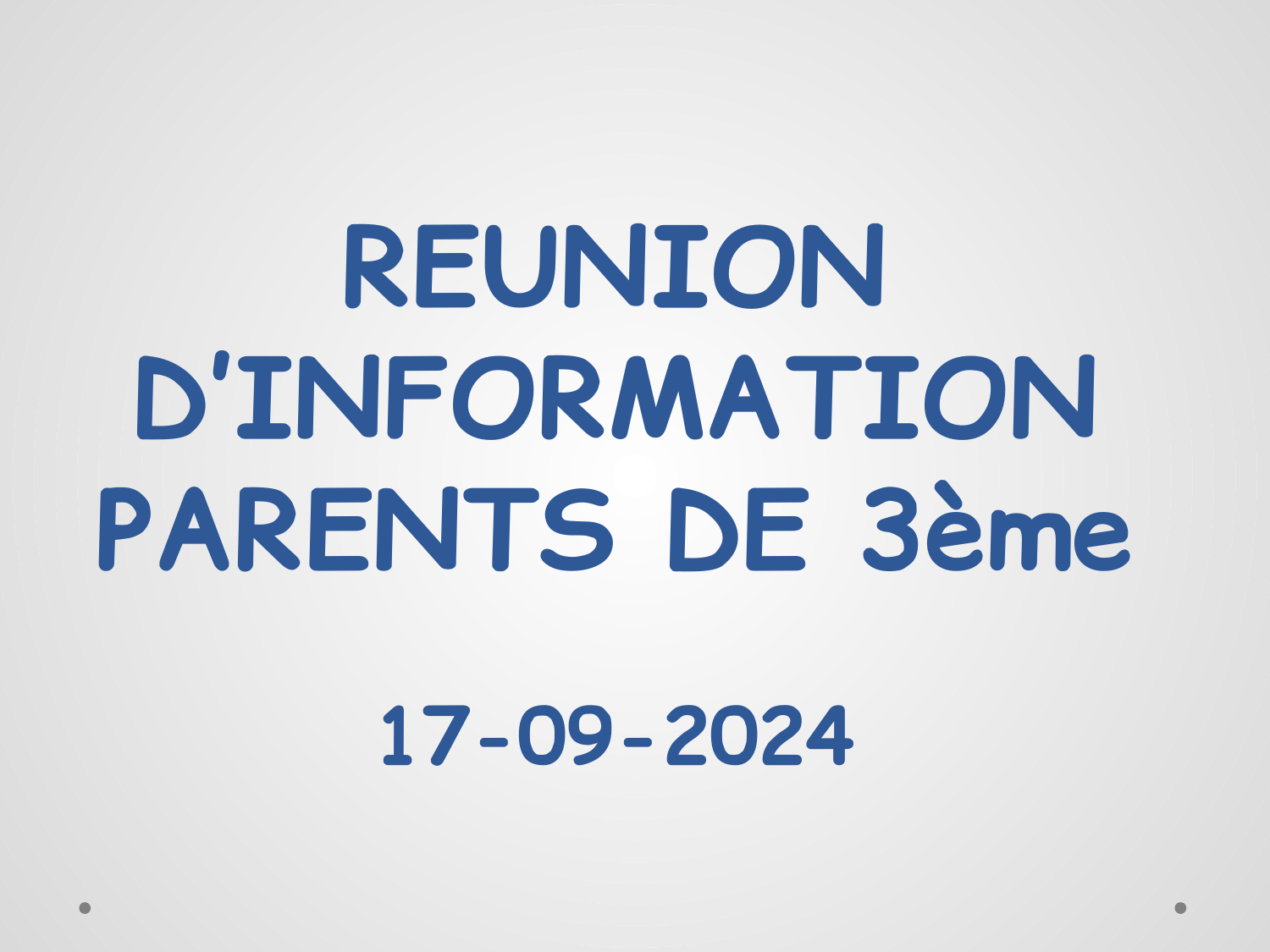

# REUNION D’INFORMATION PARENTS DE 3ème 17-09-2024